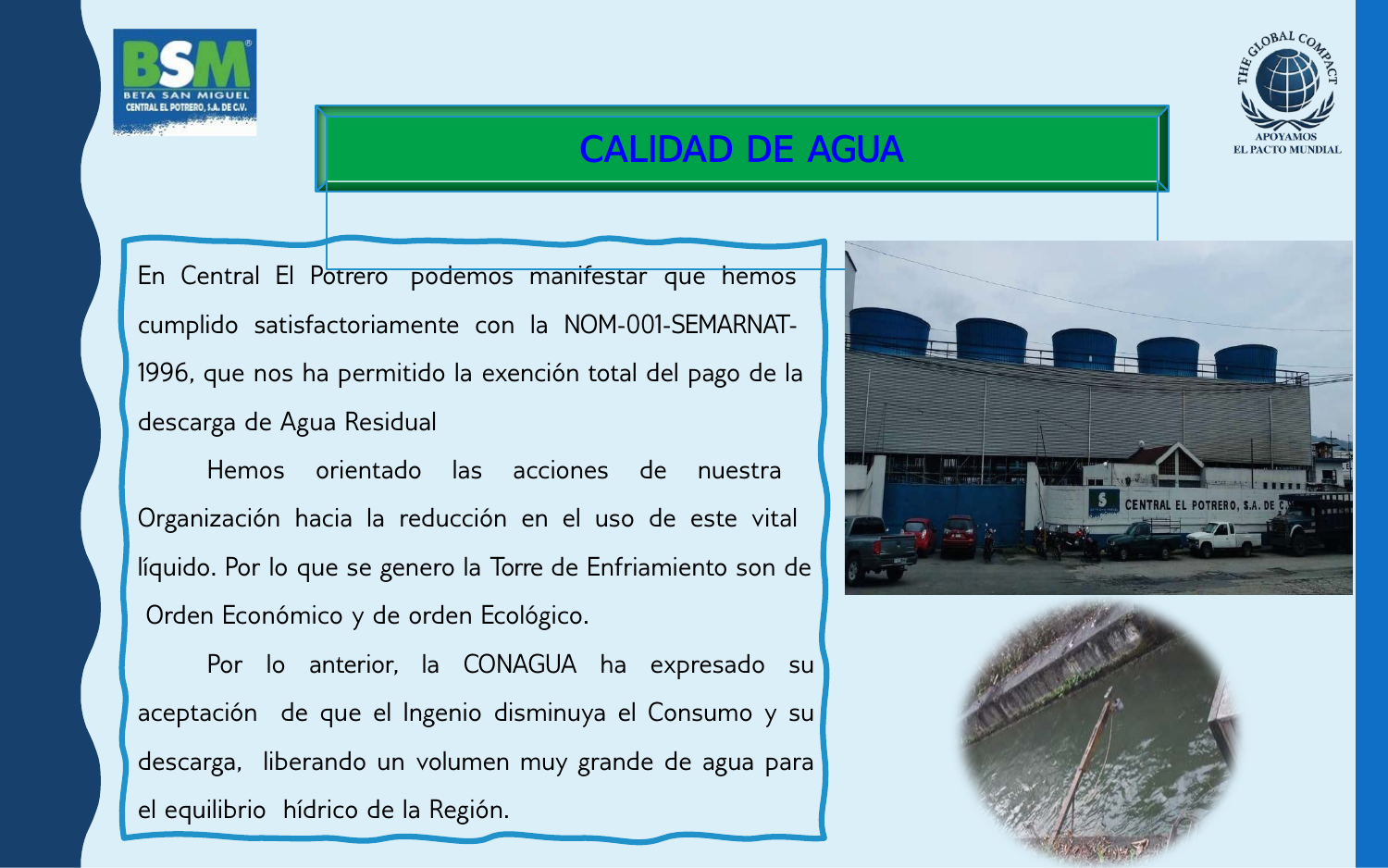

# CALIDAD DE AGUA

En Central El Potrero podemos manifestar que hemos  cumplido satisfactoriamente con la NOM-001-SEMARNAT-  1996, que nos ha permitido la exención total del pago de la  descarga de Agua Residual
Hemos orientado las acciones de nuestra  Organización hacia la reducción en el uso de este vital  líquido. Por lo que se genero la Torre de Enfriamiento son de  Orden Económico y de orden Ecológico.
Por lo anterior, la CONAGUA ha expresado su aceptación  de que el Ingenio disminuya el Consumo y su descarga,  liberando un volumen muy grande de agua para el equilibrio  hídrico de la Región.